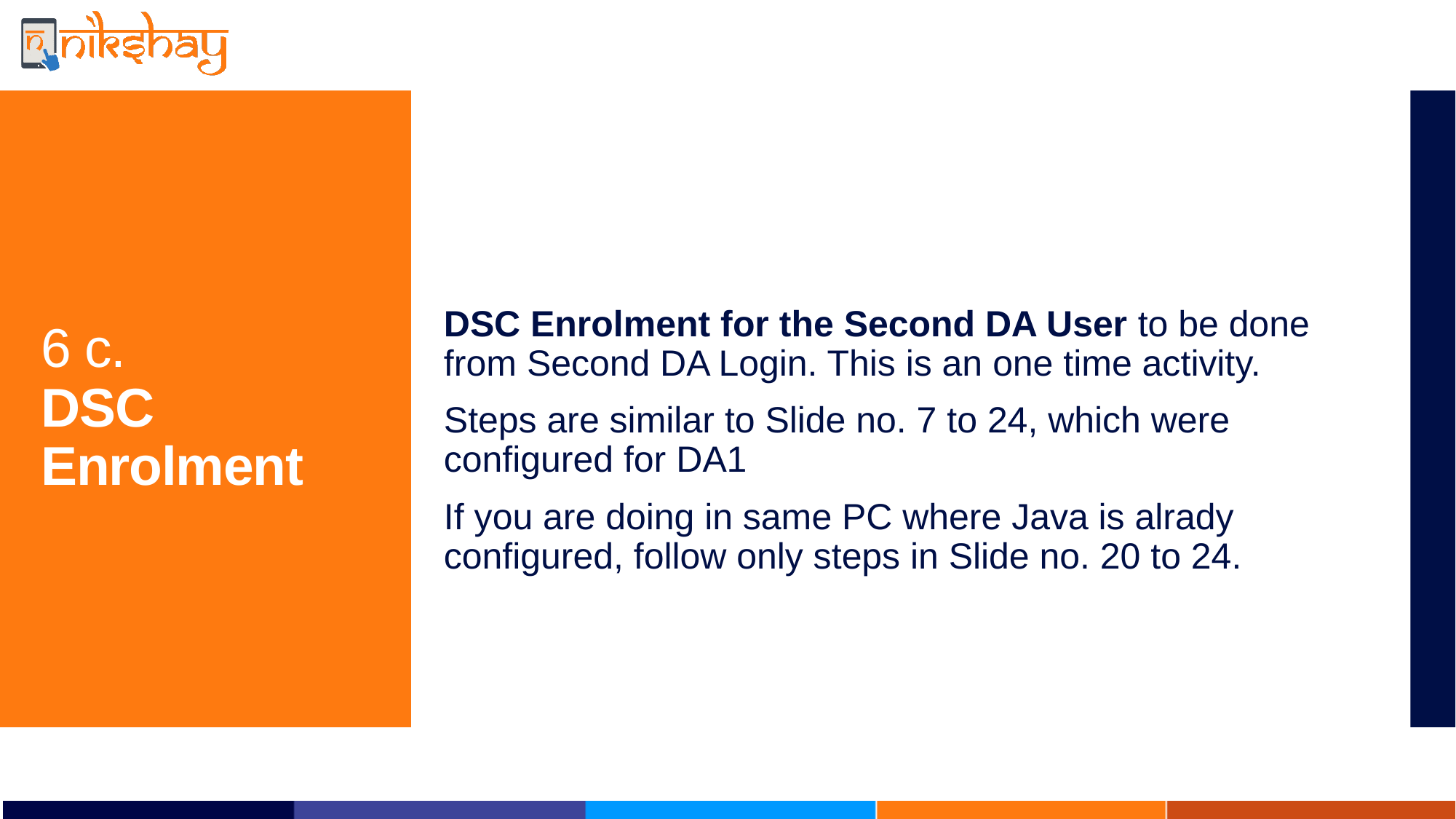

# 6 c. DSC Enrolment
DSC Enrolment for the Second DA User to be done from Second DA Login. This is an one time activity.
Steps are similar to Slide no. 7 to 24, which were configured for DA1
If you are doing in same PC where Java is alrady configured, follow only steps in Slide no. 20 to 24.